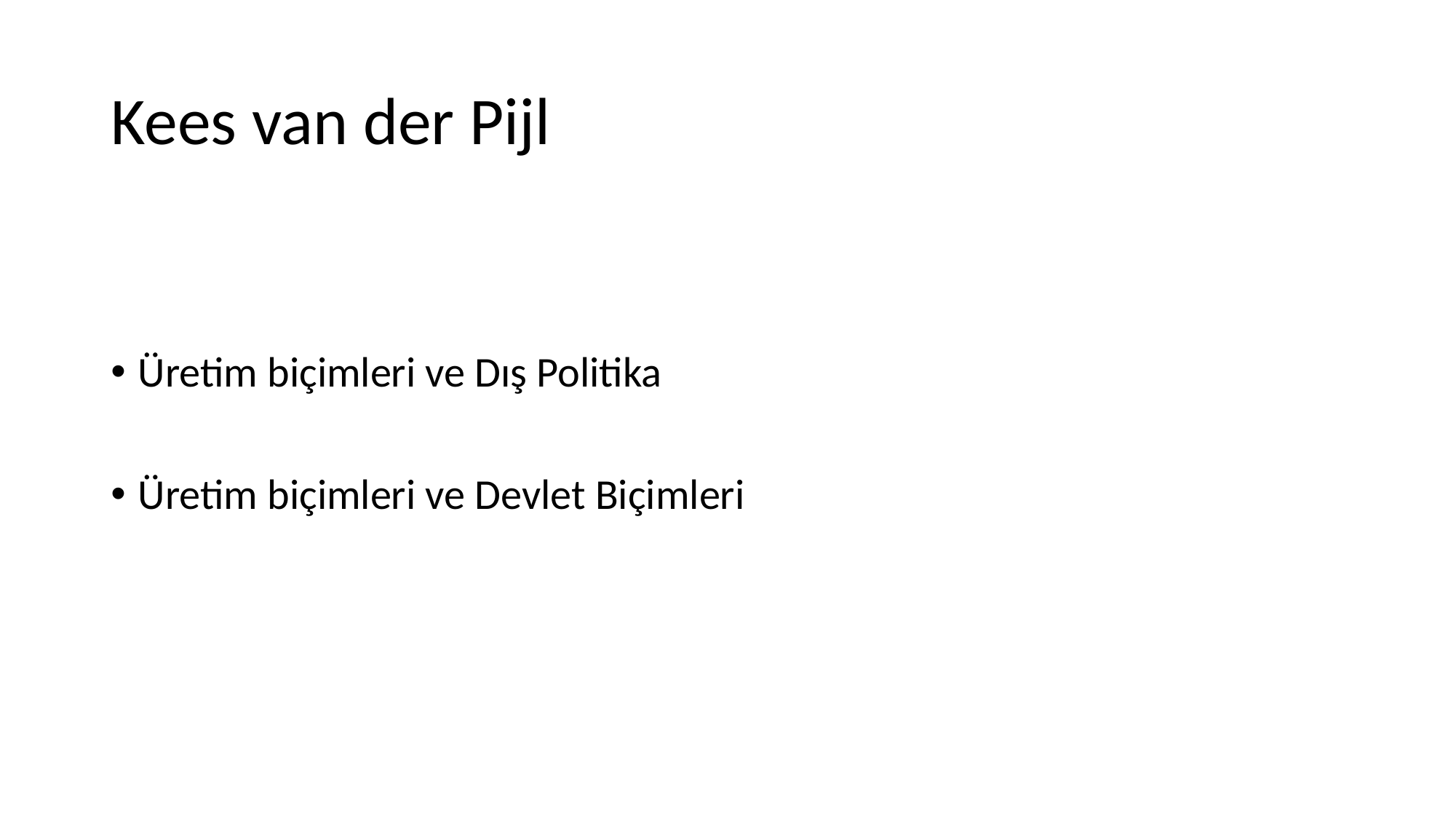

# Kees van der Pijl

Üretim biçimleri ve Dış Politika

Üretim biçimleri ve Devlet Biçimleri